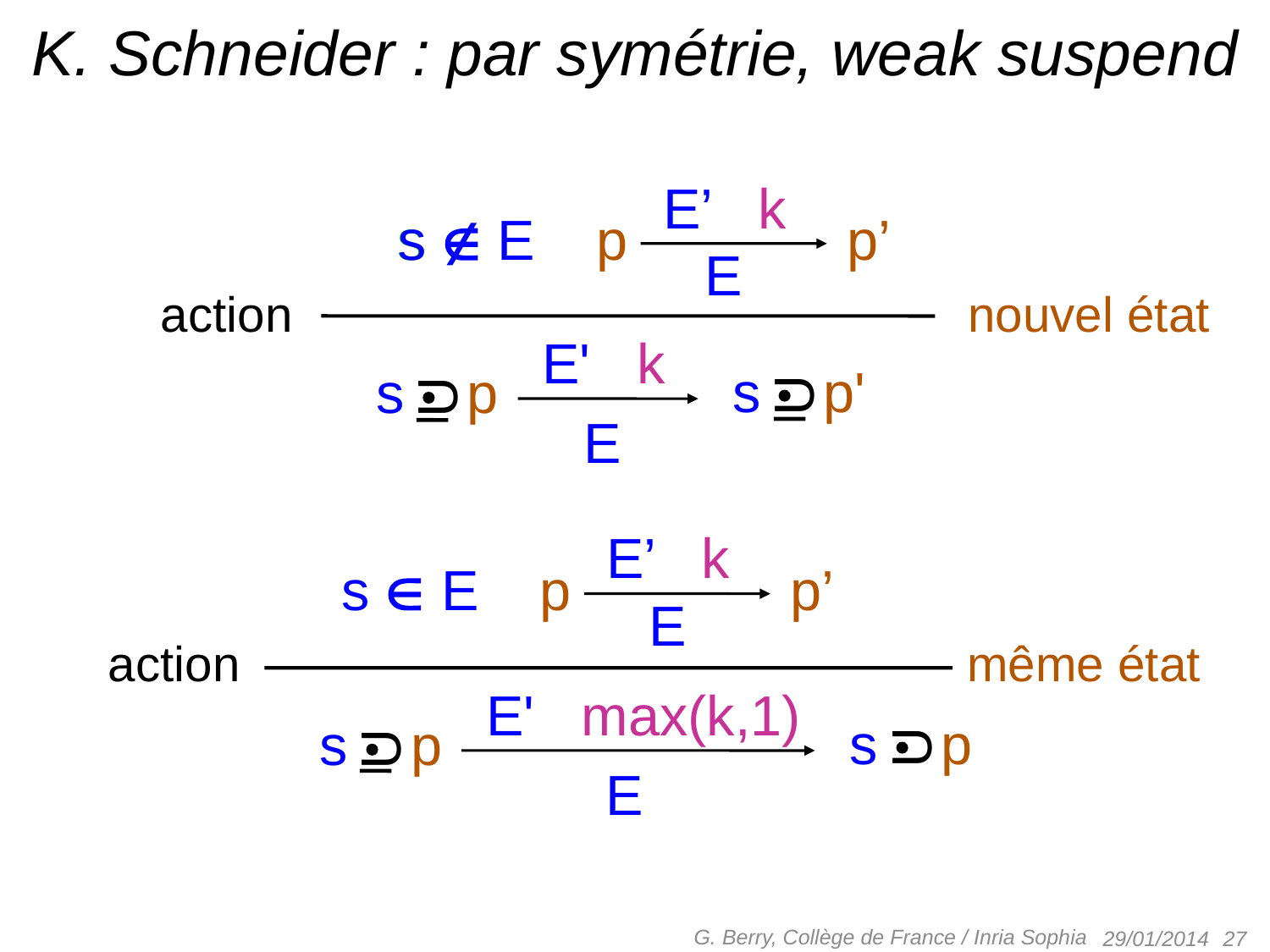

# K. Schneider : par symétrie, weak suspend
E’   k
s
s ∉ E
p
p’
E

action
nouvel état

E'   k

s    p'
U

s    p
U

E

E’   k
s ∈ E
p
p’
E

action
même état

E'   max(k,1)

s    p
U

s    p
U

E

G. Berry, Collège de France / Inria Sophia
 27
29/01/2014